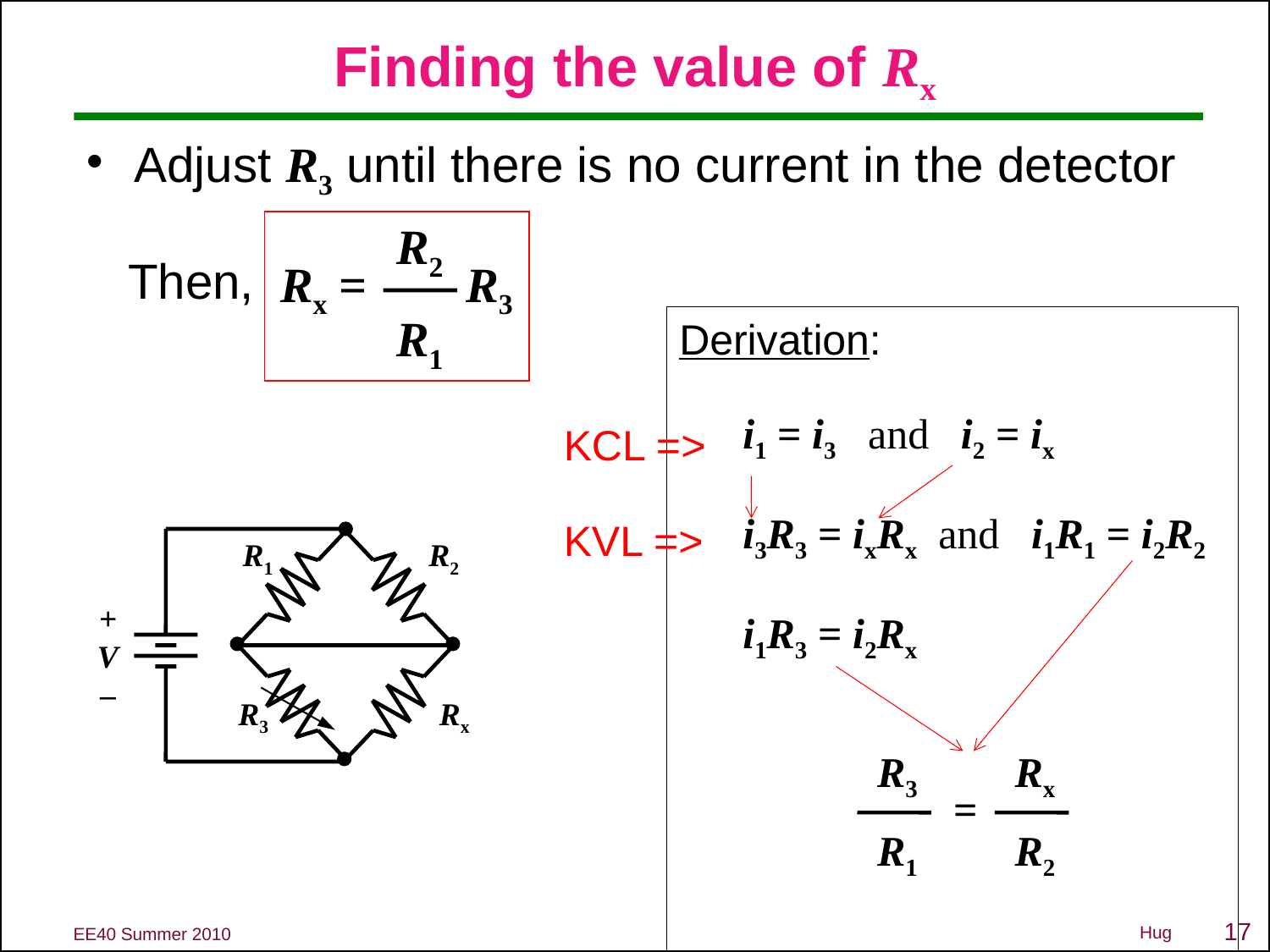

# Finding the value of Rx
Adjust R3 until there is no current in the detector
   Then,
R2
R1

Rx =        R3

Derivation:
i1 = i3   and   i2 = ix
i3R3 = ixRx  and   i1R1 = i2R2
i1R3 = i2Rx

KCL =>

KVL =>

R1
R2

+
V
–

R3

Rx
R3
R1
Rx
R2

=